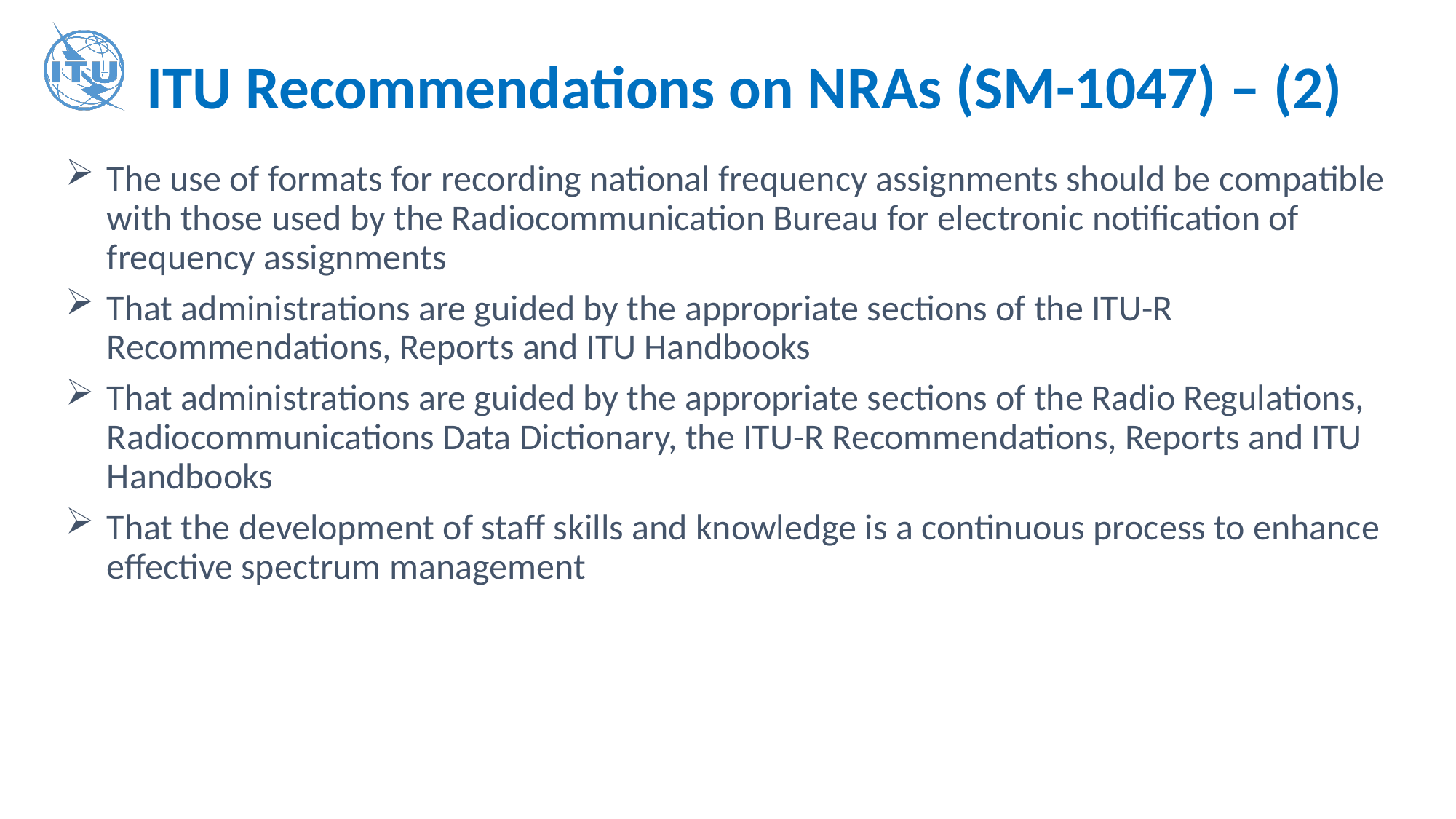

# ITU Recommendations on NRAs (SM-1047) – (2)
The use of formats for recording national frequency assignments should be compatible with those used by the Radiocommunication Bureau for electronic notification of frequency assignments
That administrations are guided by the appropriate sections of the ITU-R Recommendations, Reports and ITU Handbooks
That administrations are guided by the appropriate sections of the Radio Regulations, Radiocommunications Data Dictionary, the ITU-R Recommendations, Reports and ITU Handbooks
That the development of staff skills and knowledge is a continuous process to enhance effective spectrum management